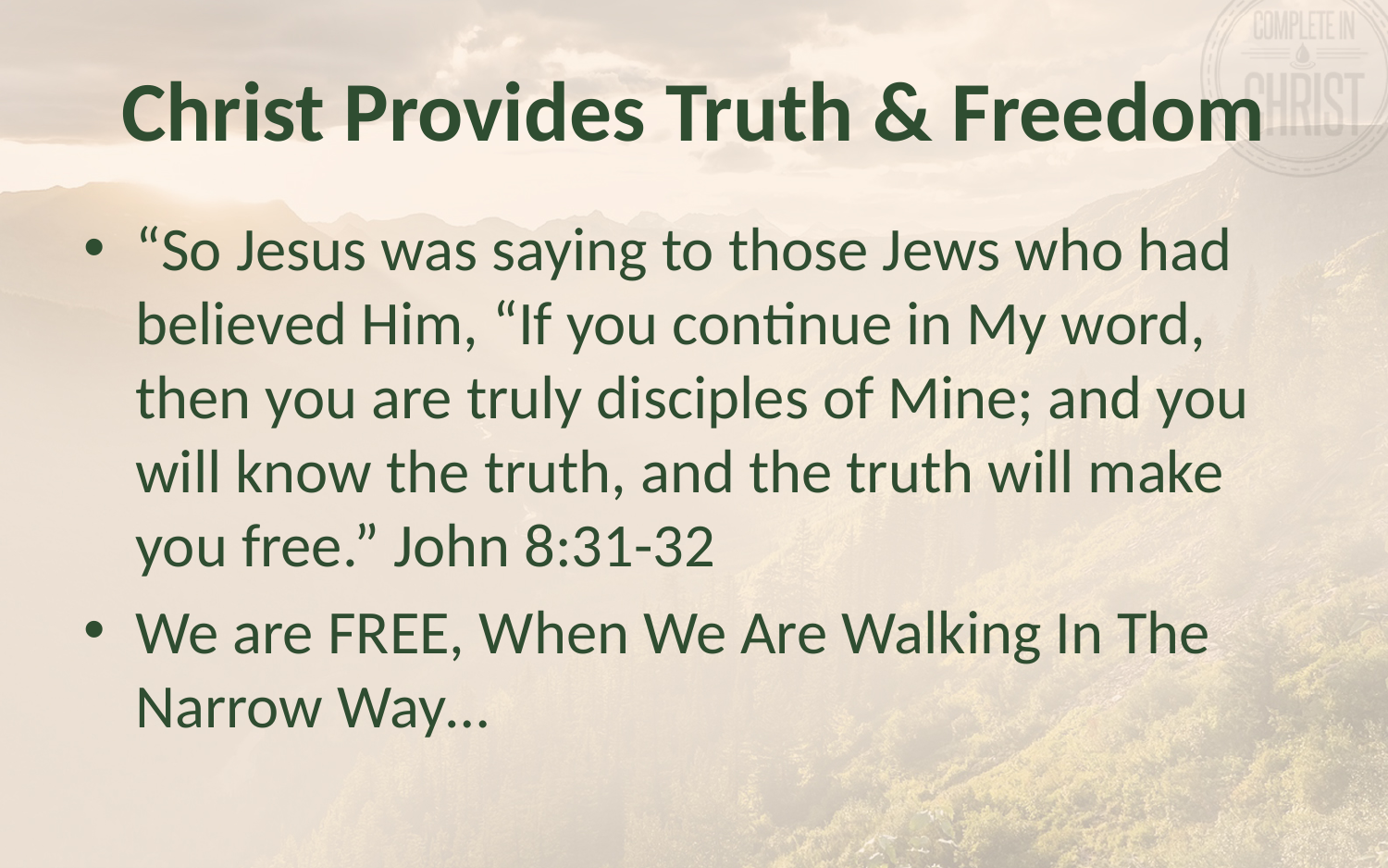

# Christ Provides Truth & Freedom
“So Jesus was saying to those Jews who had believed Him, “If you continue in My word, then you are truly disciples of Mine; and you will know the truth, and the truth will make you free.” John 8:31-32
We are FREE, When We Are Walking In The Narrow Way…